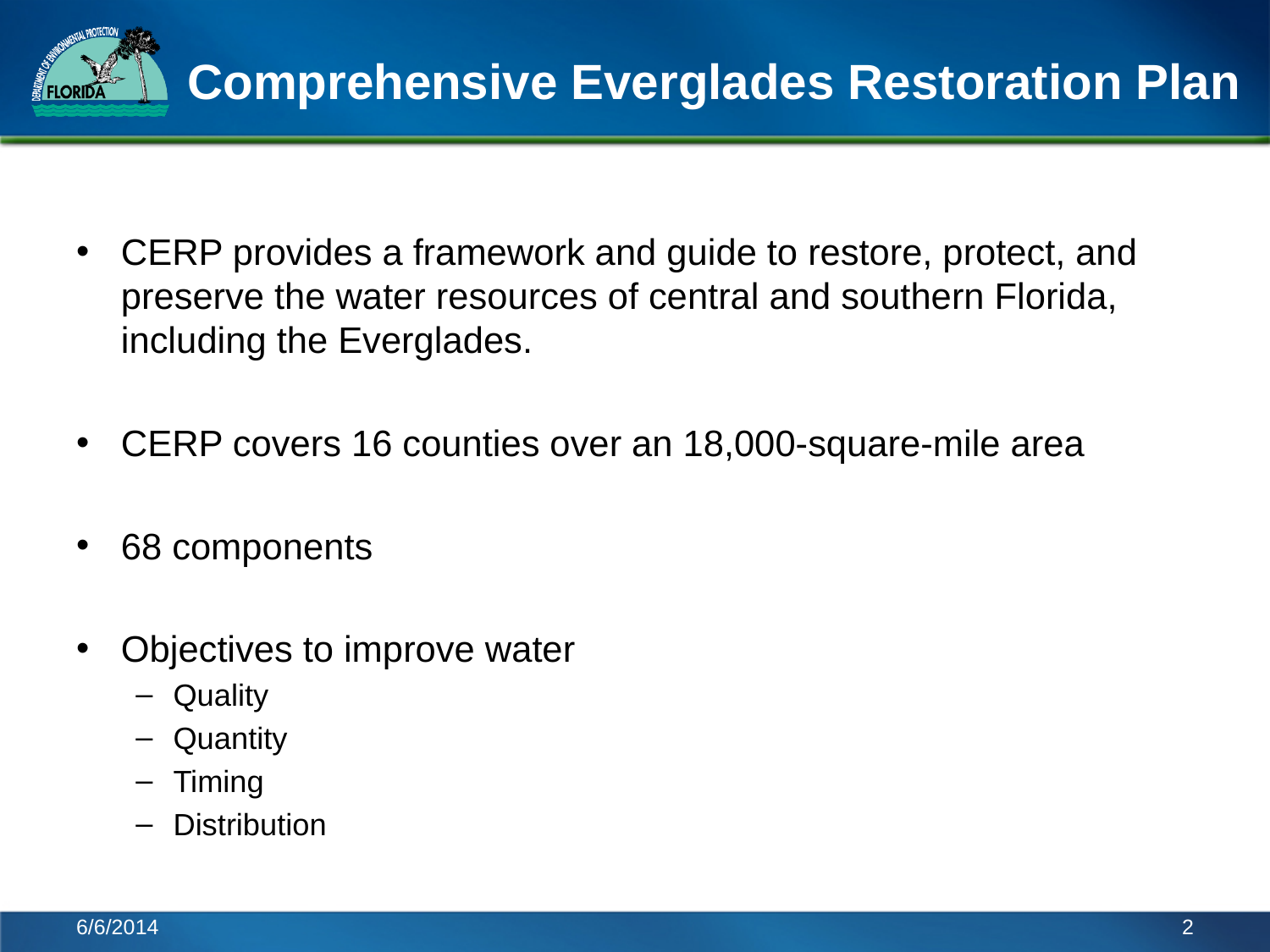

# Comprehensive Everglades Restoration Plan
CERP provides a framework and guide to restore, protect, and preserve the water resources of central and southern Florida, including the Everglades.

CERP covers 16 counties over an 18,000-square-mile area

68 components

Objectives to improve water
Quality
Quantity
Timing
Distribution

6/6/2014
2